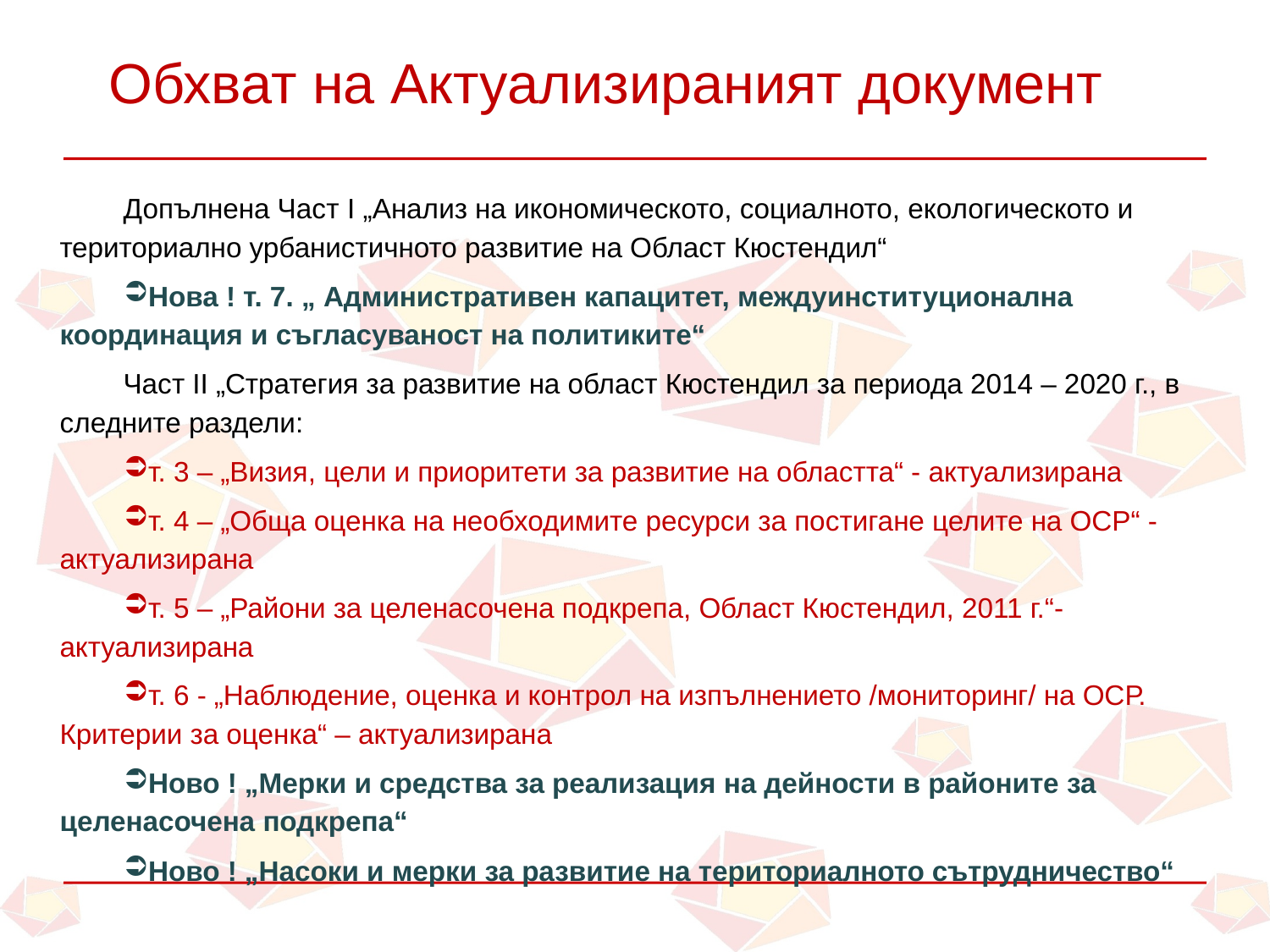

# Обхват на Актуализираният документ
Допълнена Част I „Анализ на икономическото, социалното, екологическото и териториално урбанистичното развитие на Област Кюстендил“
Нова ! т. 7. „ Административен капацитет, междуинституционална координация и съгласуваност на политиките“
Част ІІ „Стратегия за развитие на област Кюстендил за периода 2014 – 2020 г., в следните раздели:
т. 3 – „Визия, цели и приоритети за развитие на областта“ - актуализирана
т. 4 – „Обща оценка на необходимите ресурси за постигане целите на ОСР“ - актуализирана
т. 5 – „Райони за целенасочена подкрепа, Област Кюстендил, 2011 г.“- актуализирана
т. 6 - „Наблюдение, оценка и контрол на изпълнението /мониторинг/ на ОСР. Критерии за оценка“ – актуализирана
Ново ! „Мерки и средства за реализация на дейности в районите за целенасочена подкрепа“
Ново ! „Насоки и мерки за развитие на териториалното сътрудничество“